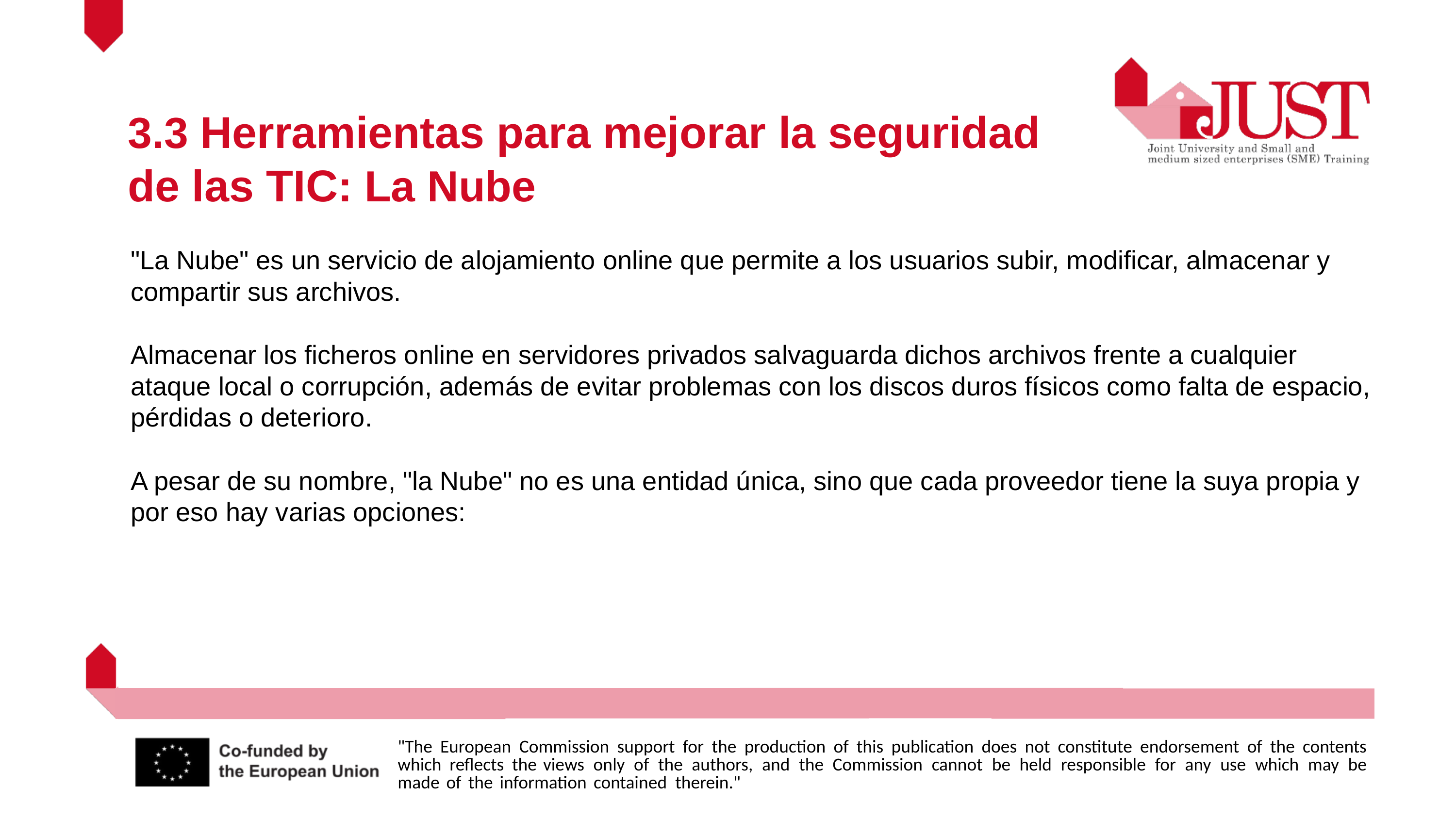

3.3 Herramientas para mejorar la seguridad de las TIC: La Nube
"La Nube" es un servicio de alojamiento online que permite a los usuarios subir, modificar, almacenar y compartir sus archivos.

Almacenar los ficheros online en servidores privados salvaguarda dichos archivos frente a cualquier ataque local o corrupción, además de evitar problemas con los discos duros físicos como falta de espacio, pérdidas o deterioro.

A pesar de su nombre, "la Nube" no es una entidad única, sino que cada proveedor tiene la suya propia y por eso hay varias opciones: